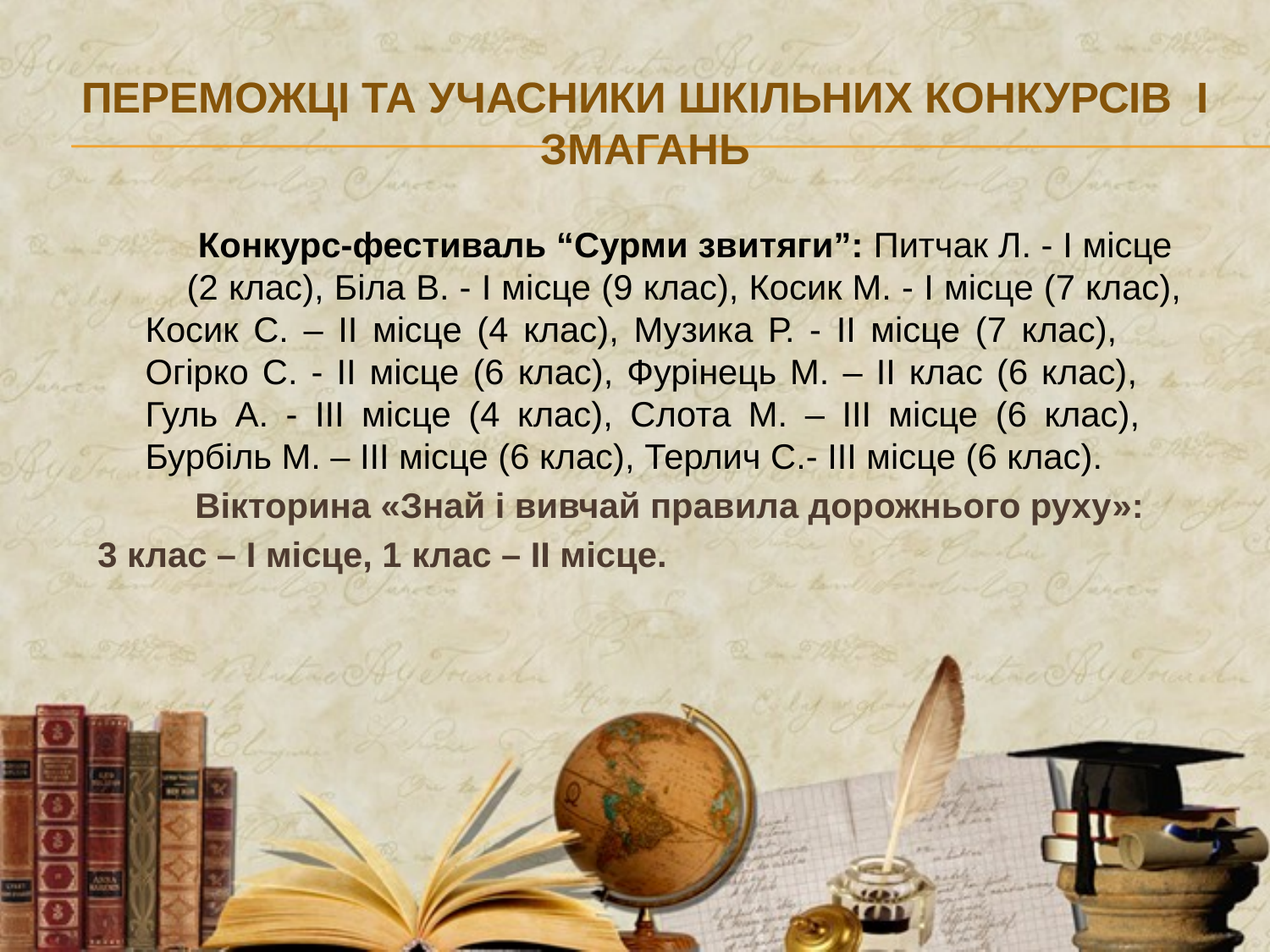

# Переможці та учасники шкільних конкурсів  і змагань
          Конкурс-фестиваль “Сурми звитяги”: Питчак Л. - І місце       (2 клас), Біла В. - І місце (9 клас), Косик М. - І місце (7 клас),  Косик С. – ІІ місце (4 клас), Музика Р. - ІІ місце (7 клас),      Огірко С. - ІІ місце (6 клас), Фурінець М. – ІІ клас (6 клас),     Гуль А. - ІІІ місце (4 клас), Слота М. – ІІІ місце (6 клас),    Бурбіль М. – ІІІ місце (6 клас), Терлич С.- ІІІ місце (6 клас).
          Вікторина «Знай і вивчай правила дорожнього руху»:
3 клас – І місце, 1 клас – ІІ місце.